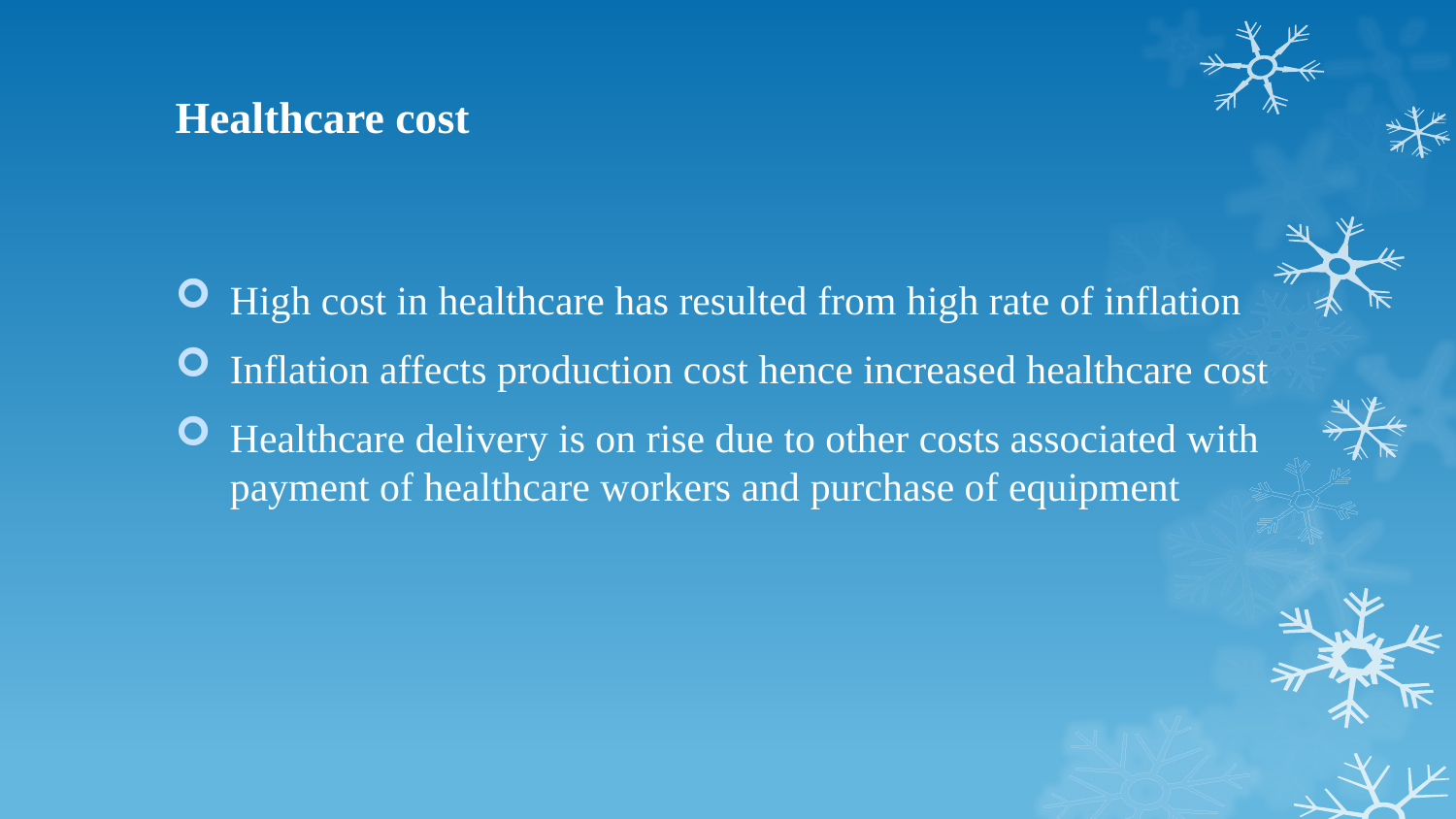

# Healthcare cost
High cost in healthcare has resulted from high rate of inflation
Inflation affects production cost hence increased healthcare cost
Healthcare delivery is on rise due to other costs associated with payment of healthcare workers and purchase of equipment